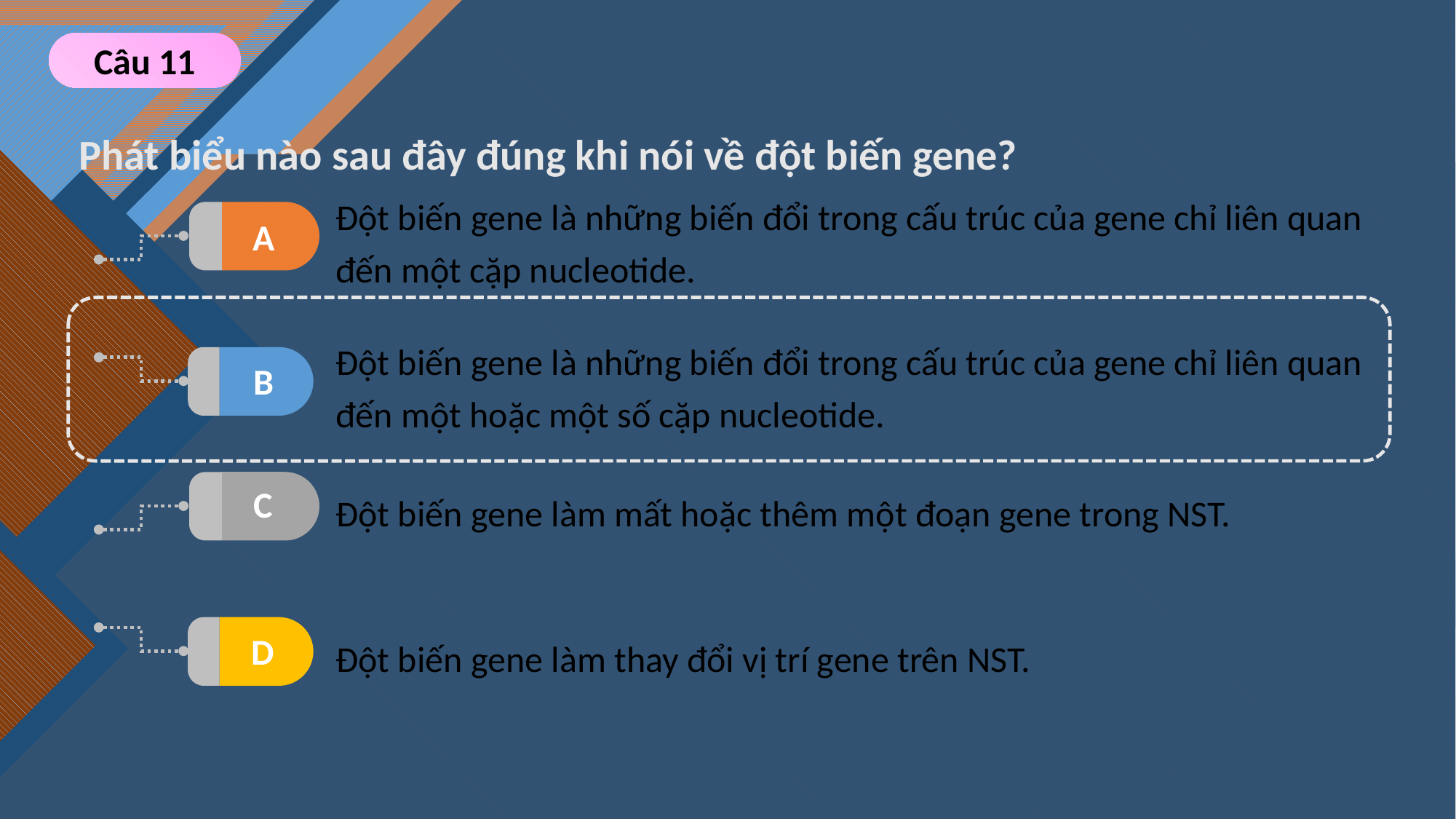

Câu 11
Phát biểu nào sau đây đúng khi nói về đột biến gene?
#
Đột biến gene là những biến đổi trong cấu trúc của gene chỉ liên quan đến một cặp nucleotide.

A

Đột biến gene là những biến đổi trong cấu trúc của gene chỉ liên quan đến một hoặc một số cặp nucleotide.

B

C
Đột biến gene làm mất hoặc thêm một đoạn gene trong NST.

Đột biến gene làm thay đổi vị trí gene trên NST.
D